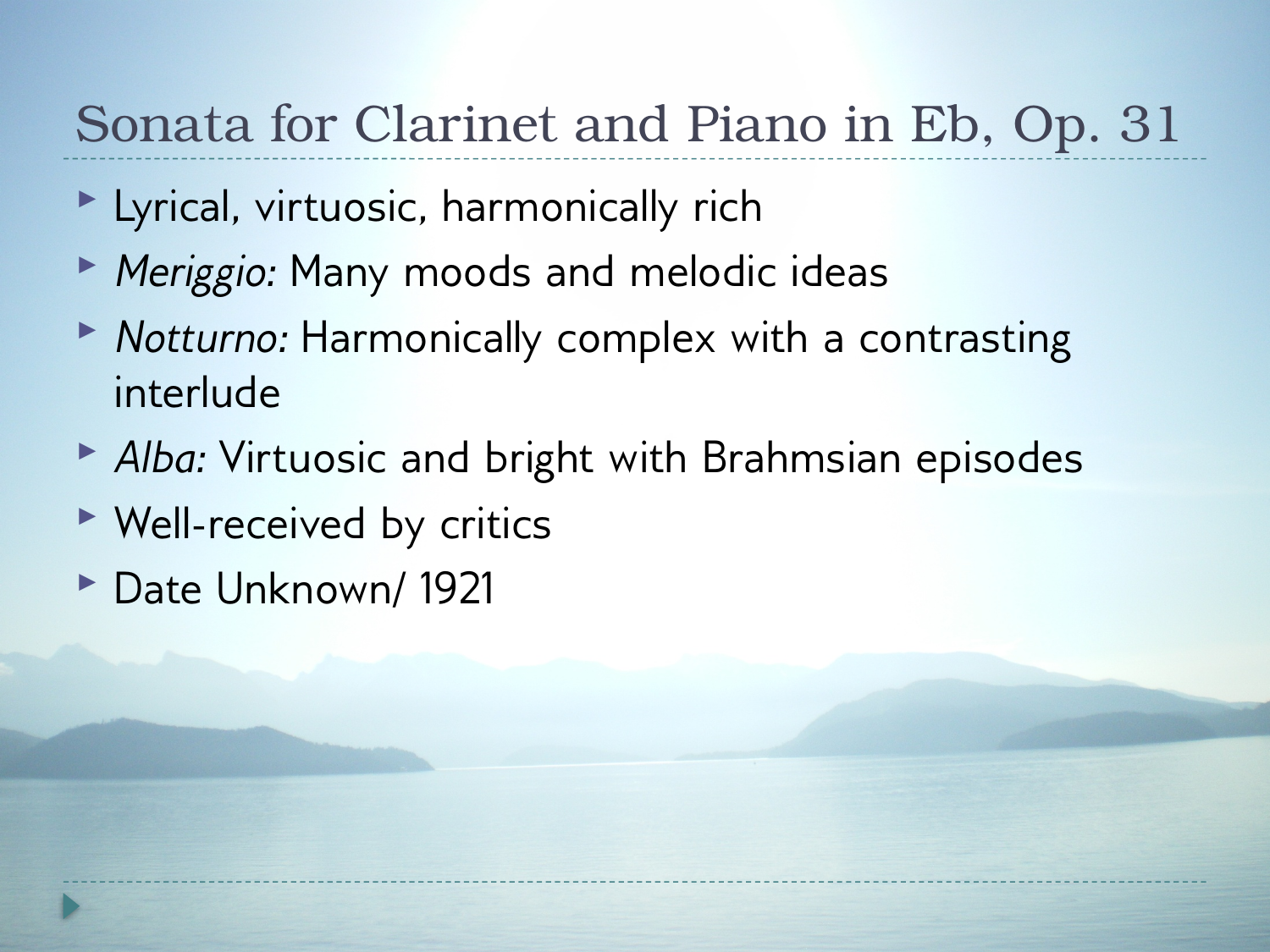

# Sonata for Clarinet and Piano in Eb, Op. 31
Lyrical, virtuosic, harmonically rich
Meriggio: Many moods and melodic ideas
Notturno: Harmonically complex with a contrasting interlude
Alba: Virtuosic and bright with Brahmsian episodes
Well-received by critics
Date Unknown/ 1921